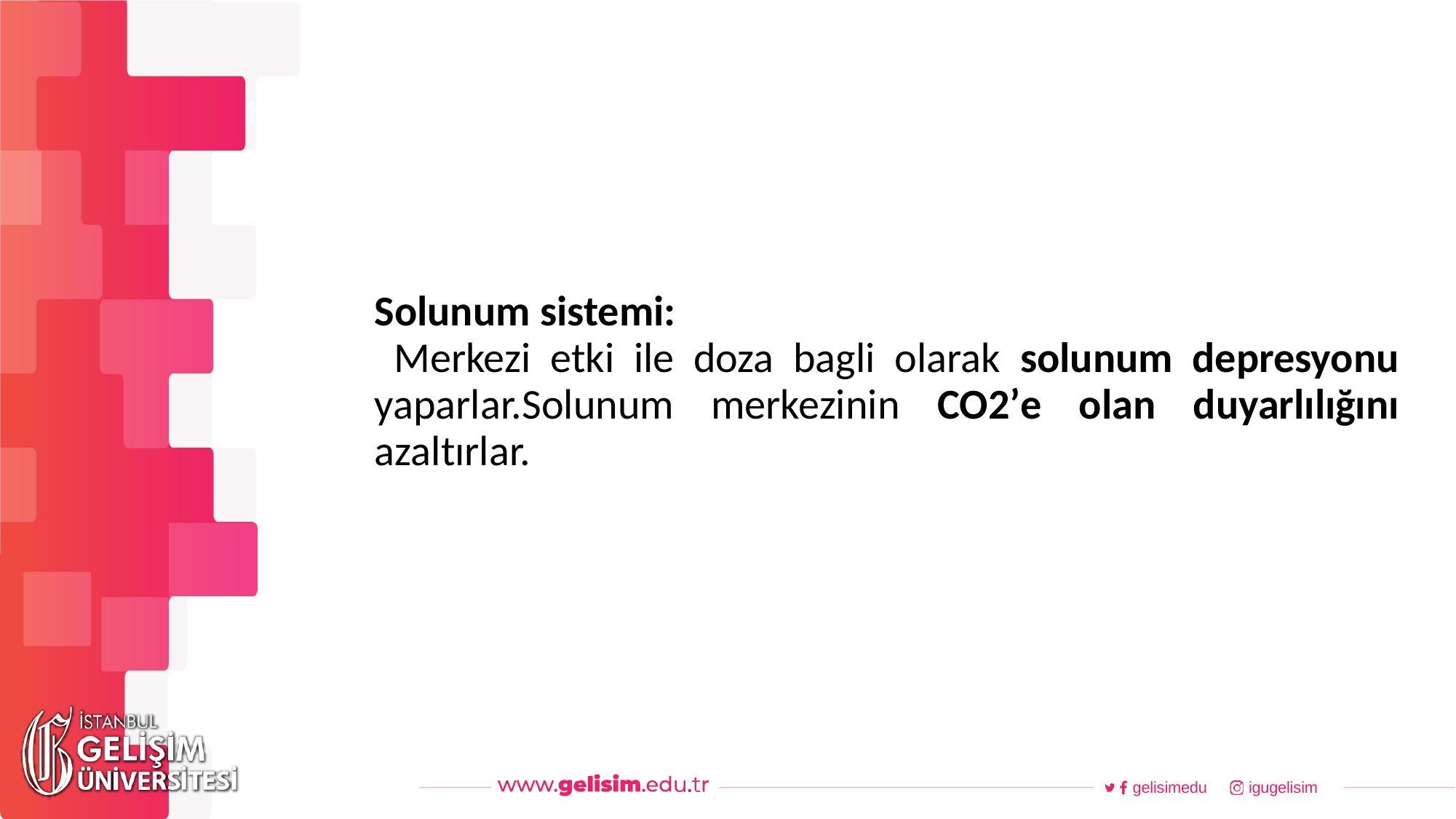

#
Haftalık Akış
Solunum sistemi:
 Merkezi etki ile doza bagli olarak solunum depresyonu yaparlar.Solunum merkezinin CO2’e olan duyarlılığını azaltırlar.

gelisimedu
igugelisim